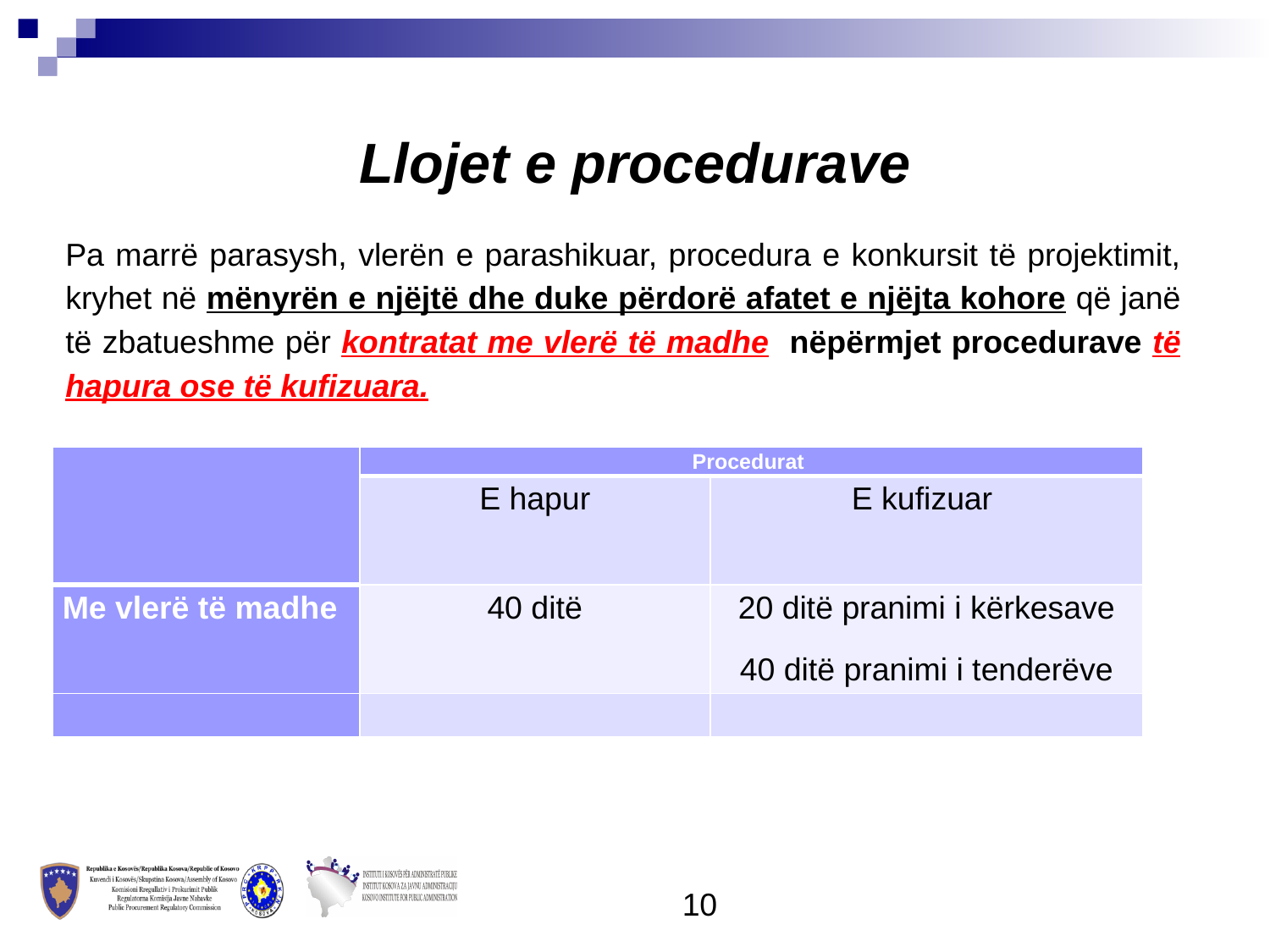

Llojet e procedurave

Pa marrë parasysh, vlerën e parashikuar, procedura e konkursit të projektimit, kryhet në mënyrën e njëjtë dhe duke përdorë afatet e njëjta kohore që janë të zbatueshme për kontratat me vlerë të madhe  nëpërmjet procedurave të hapura ose të kufizuara.

|  | Procedurat |  |
| --- | --- | --- |
|  | E hapur | E kufizuar |
| Me vlerë të madhe | 40 ditë | 20 ditë pranimi i kërkesave 40 ditë pranimi i tenderëve |
|  |  |  |